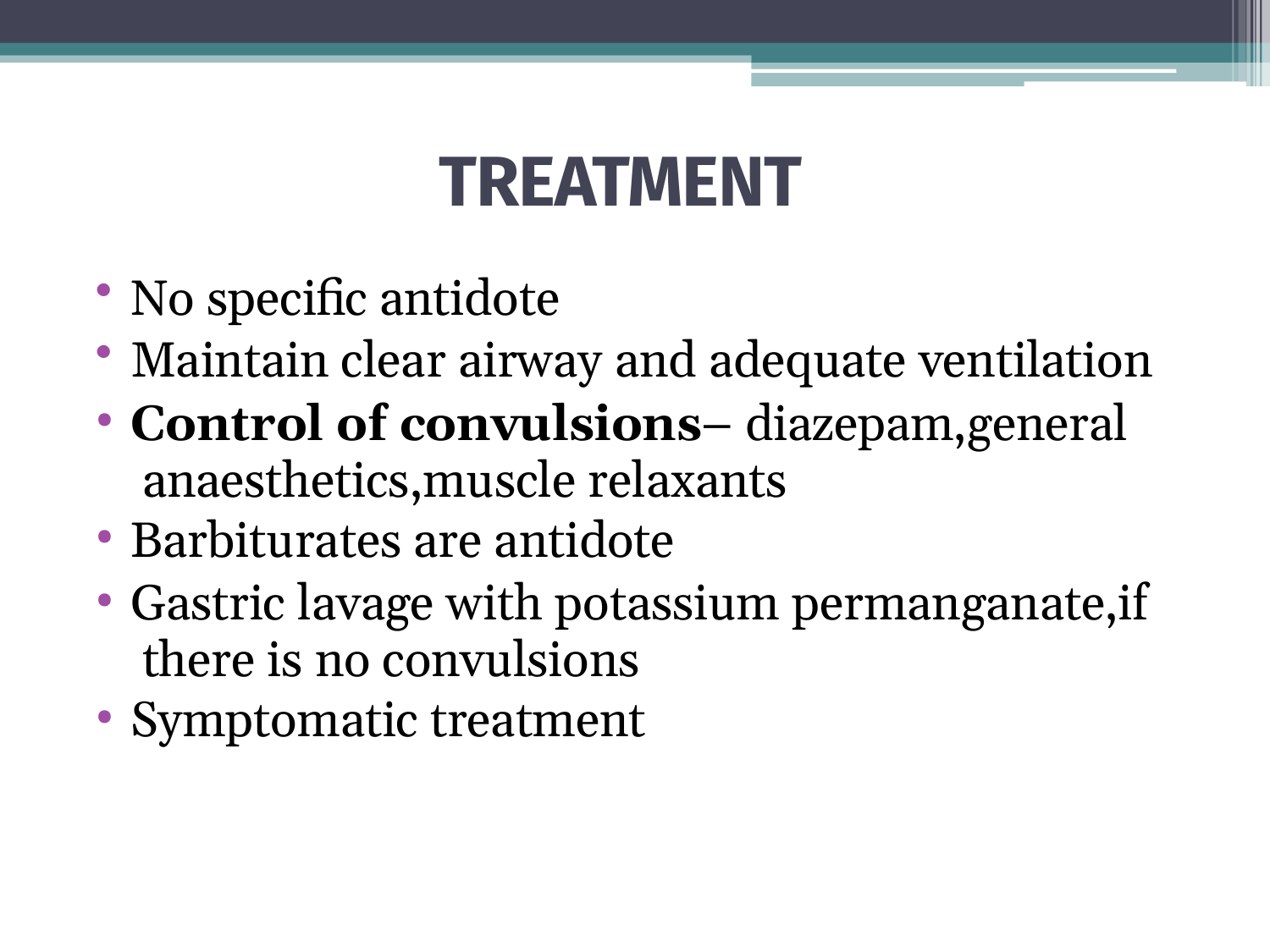

# TREATMENT
No specific antidote
Maintain clear airway and adequate ventilation
Control of convulsions– diazepam,general  anaesthetics,muscle relaxants
Barbiturates are antidote
Gastric lavage with potassium permanganate,if  there is no convulsions
Symptomatic treatment